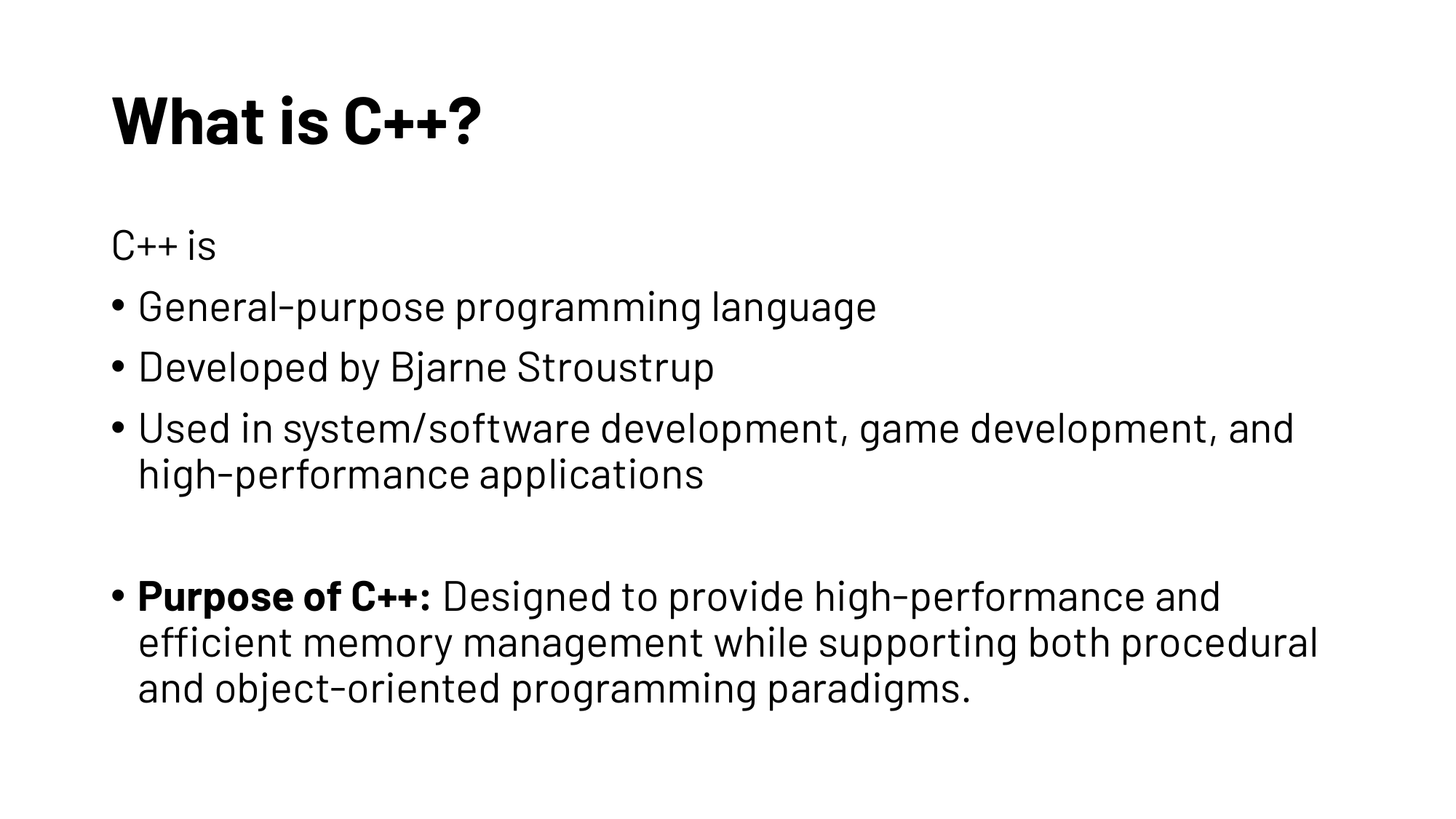

# What is C++?
C++ is
General-purpose programming language
Developed by Bjarne Stroustrup
Used in system/software development, game development, and high-performance applications

Purpose of C++: Designed to provide high-performance and efficient memory management while supporting both procedural and object-oriented programming paradigms.